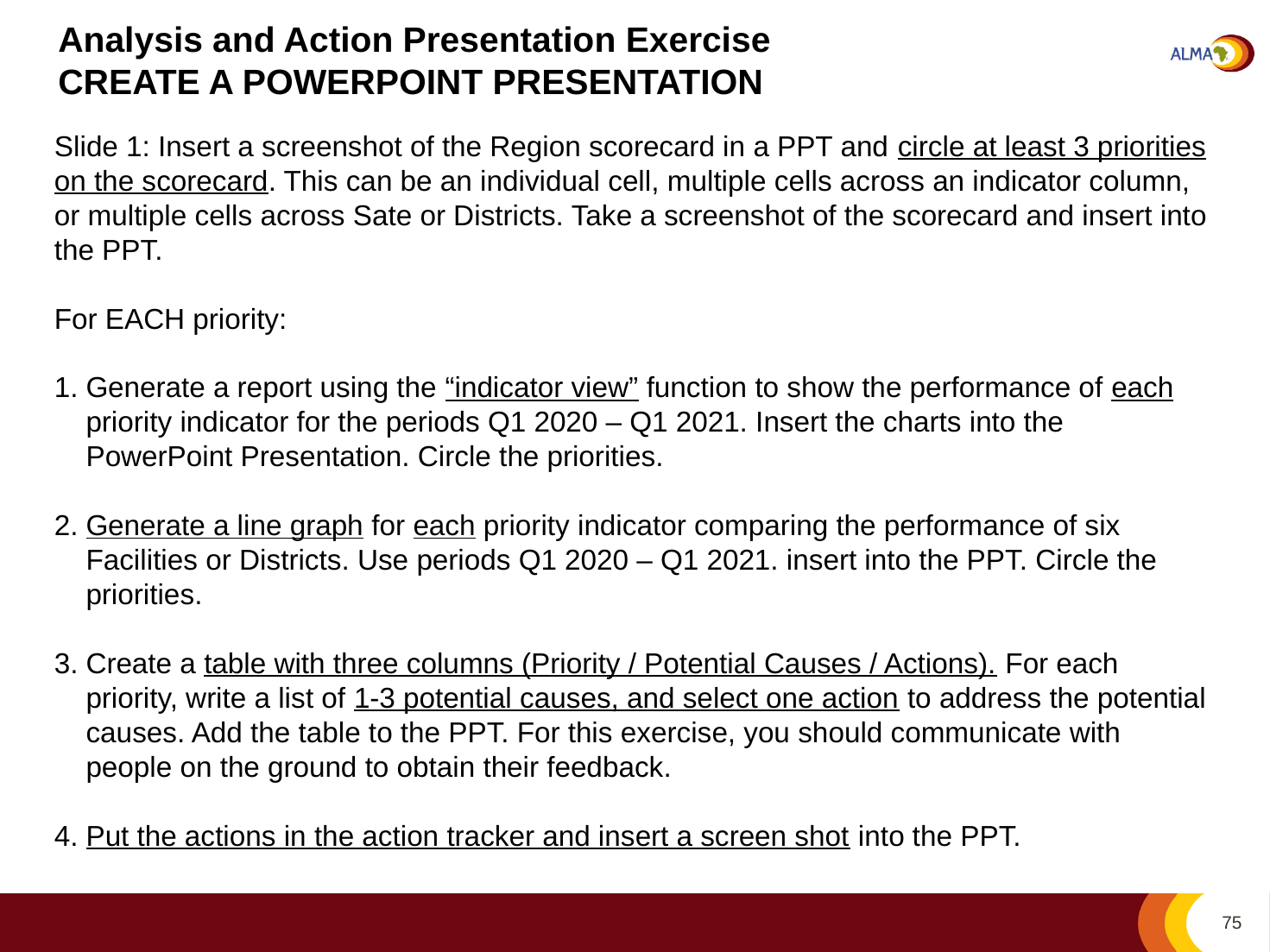

Analysis and Action Presentation Exercise
CREATE A POWERPOINT PRESENTATION
Slide 1: Insert a screenshot of the Region scorecard in a PPT and circle at least 3 priorities on the scorecard. This can be an individual cell, multiple cells across an indicator column, or multiple cells across Sate or Districts. Take a screenshot of the scorecard and insert into the PPT.

For EACH priority:

Generate a report using the “indicator view” function to show the performance of each priority indicator for the periods Q1 2020 – Q1 2021. Insert the charts into the PowerPoint Presentation. Circle the priorities.

Generate a line graph for each priority indicator comparing the performance of six Facilities or Districts. Use periods Q1 2020 – Q1 2021. insert into the PPT. Circle the priorities.

Create a table with three columns (Priority / Potential Causes / Actions). For each priority, write a list of 1-3 potential causes, and select one action to address the potential causes. Add the table to the PPT. For this exercise, you should communicate with people on the ground to obtain their feedback.
Put the actions in the action tracker and insert a screen shot into the PPT.